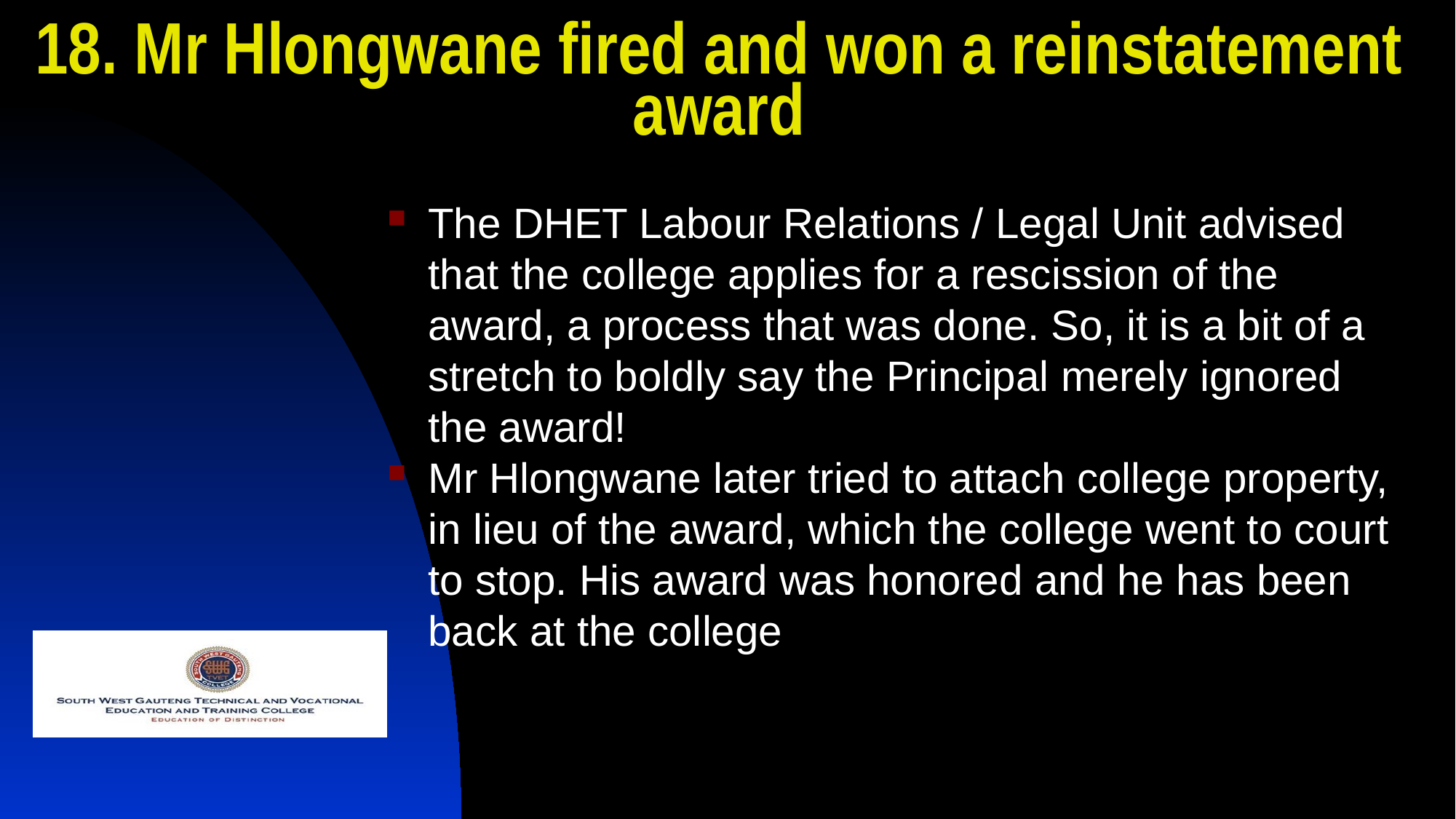

# 18. Mr Hlongwane fired and won a reinstatement award
The DHET Labour Relations / Legal Unit advised that the college applies for a rescission of the award, a process that was done. So, it is a bit of a stretch to boldly say the Principal merely ignored the award!
Mr Hlongwane later tried to attach college property, in lieu of the award, which the college went to court to stop. His award was honored and he has been back at the college